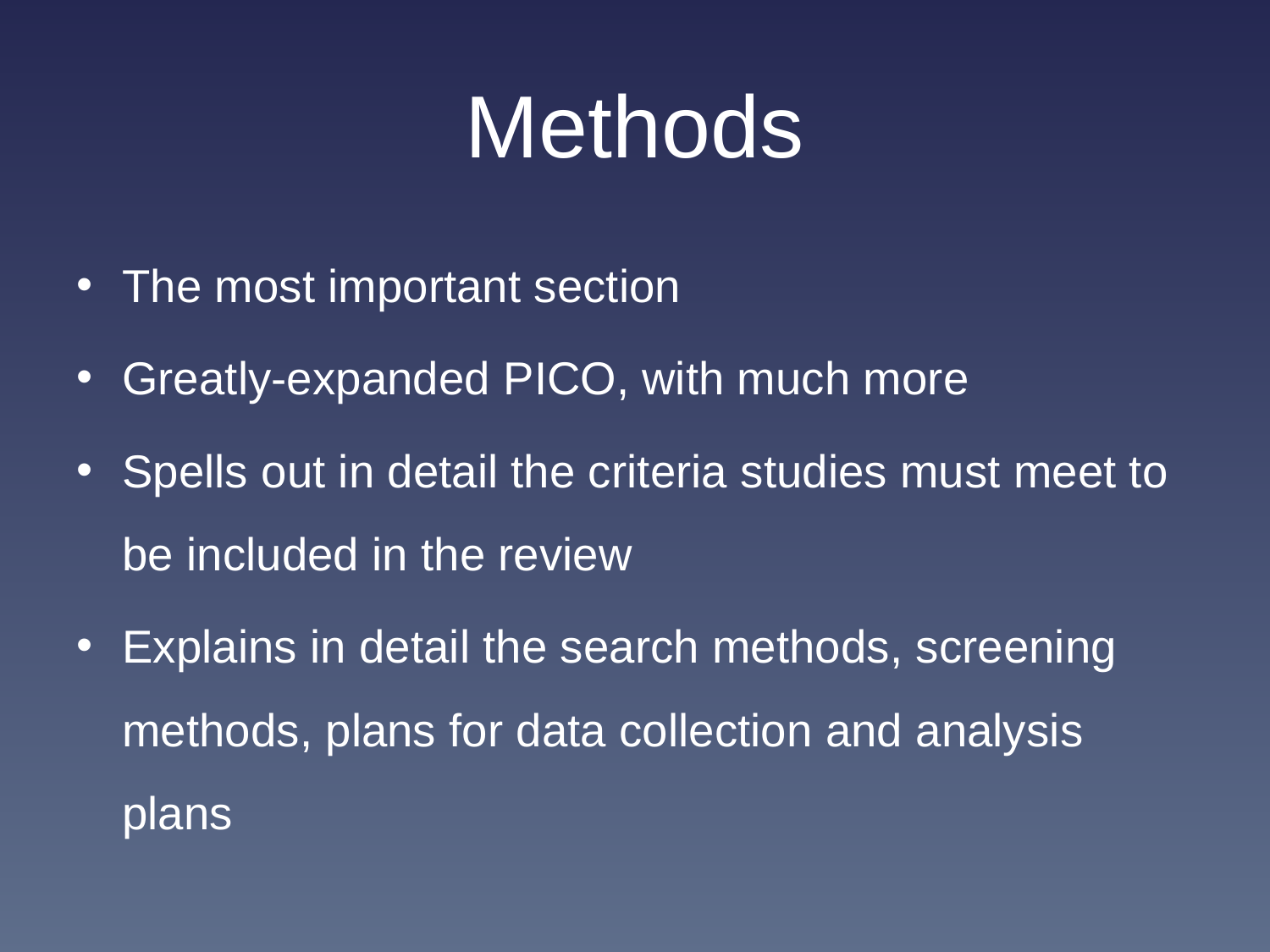

# Methods
The most important section
Greatly-expanded PICO, with much more
Spells out in detail the criteria studies must meet to be included in the review
Explains in detail the search methods, screening methods, plans for data collection and analysis plans